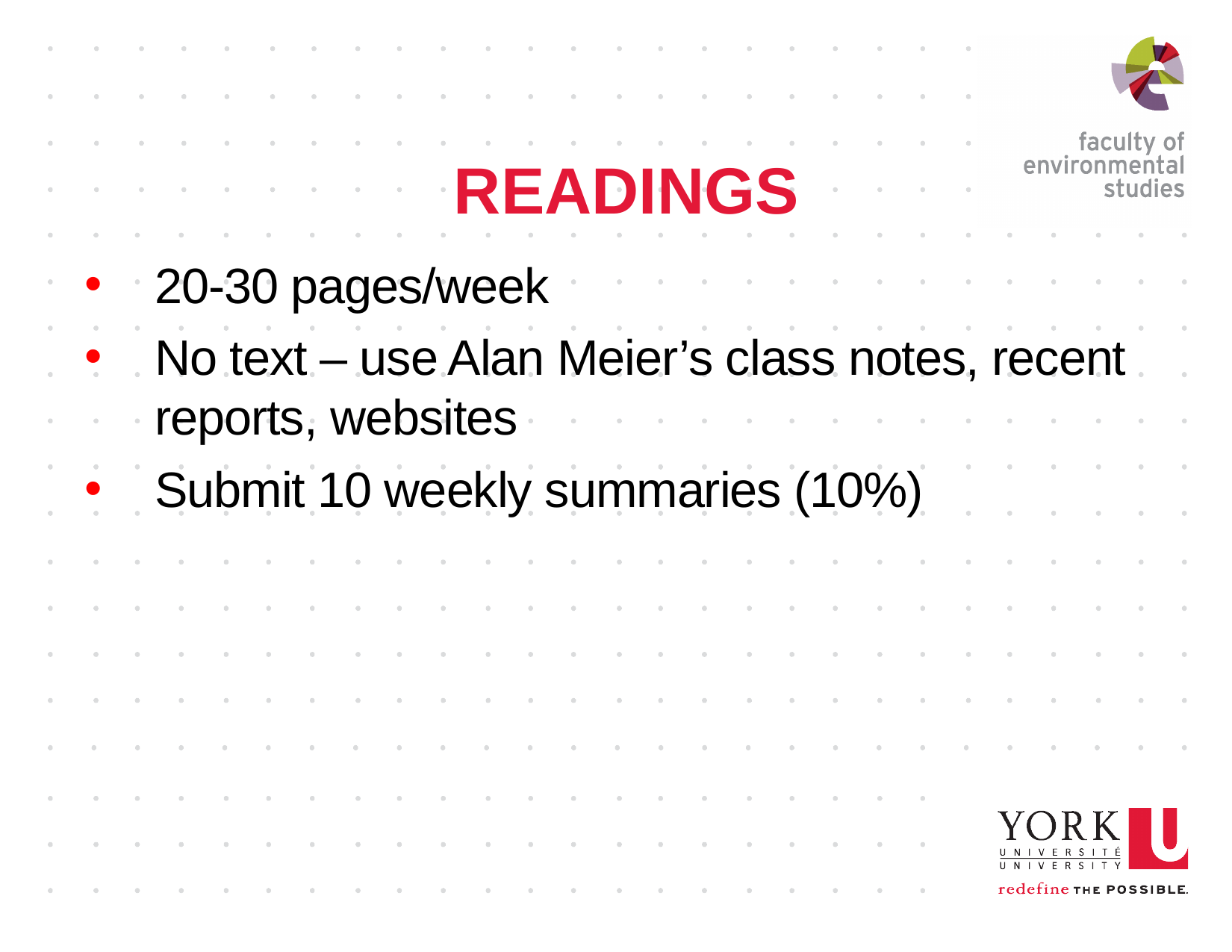

# READINGS
20-30 pages/week
No text – use Alan Meier’s class notes, recent reports, websites
Submit 10 weekly summaries (10%)